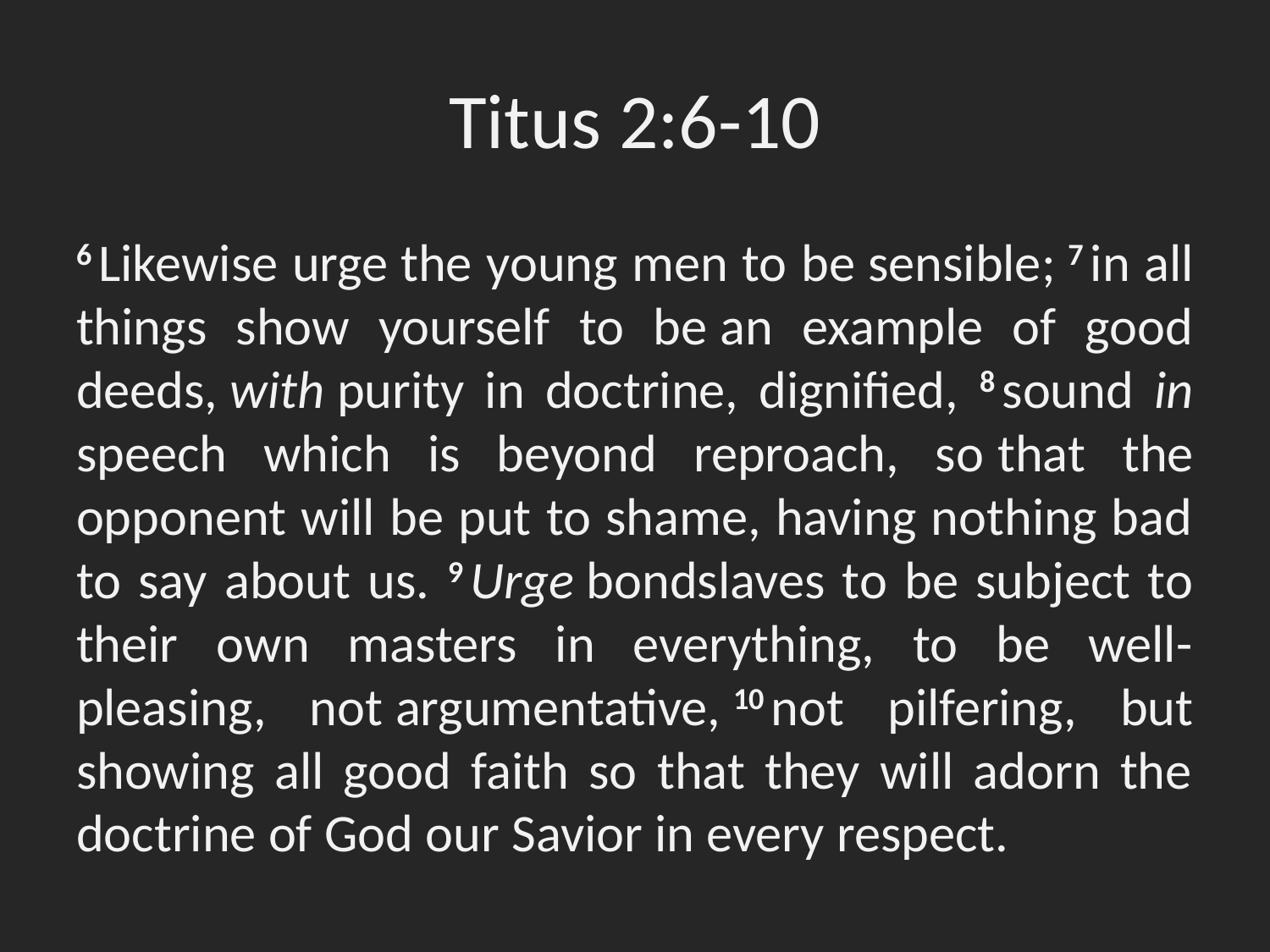

# Titus 2:6-10
6 Likewise urge the young men to be sensible; 7 in all things show yourself to be an example of good deeds, with purity in doctrine, dignified, 8 sound in speech which is beyond reproach, so that the opponent will be put to shame, having nothing bad to say about us. 9 Urge bondslaves to be subject to their own masters in everything, to be well-pleasing, not argumentative, 10 not pilfering, but showing all good faith so that they will adorn the doctrine of God our Savior in every respect.